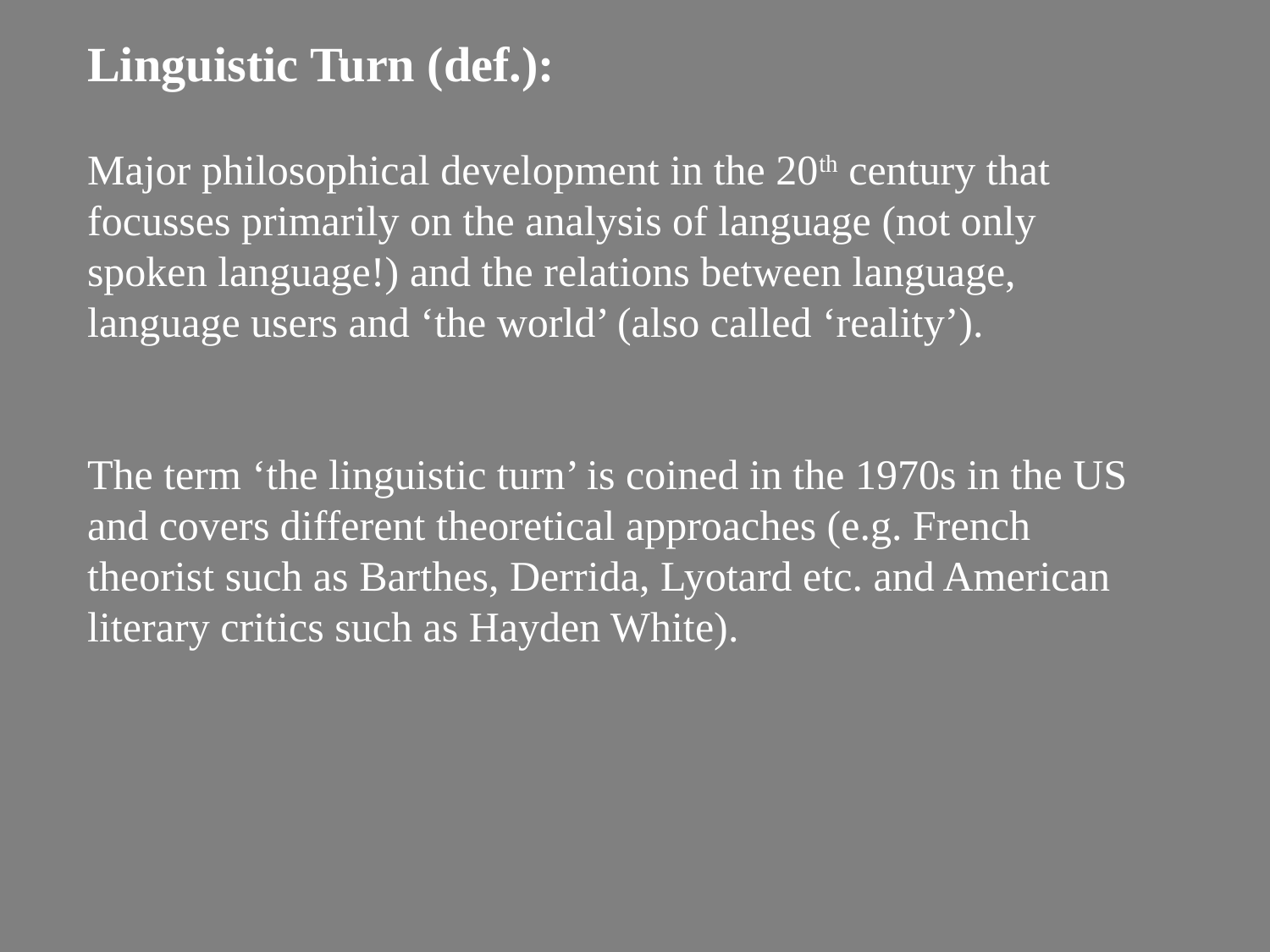

Linguistic Turn (def.):

Major philosophical development in the 20th century that focusses primarily on the analysis of language (not only spoken language!) and the relations between language, language users and ‘the world’ (also called ‘reality’).

The term ‘the linguistic turn’ is coined in the 1970s in the US and covers different theoretical approaches (e.g. French theorist such as Barthes, Derrida, Lyotard etc. and American literary critics such as Hayden White).